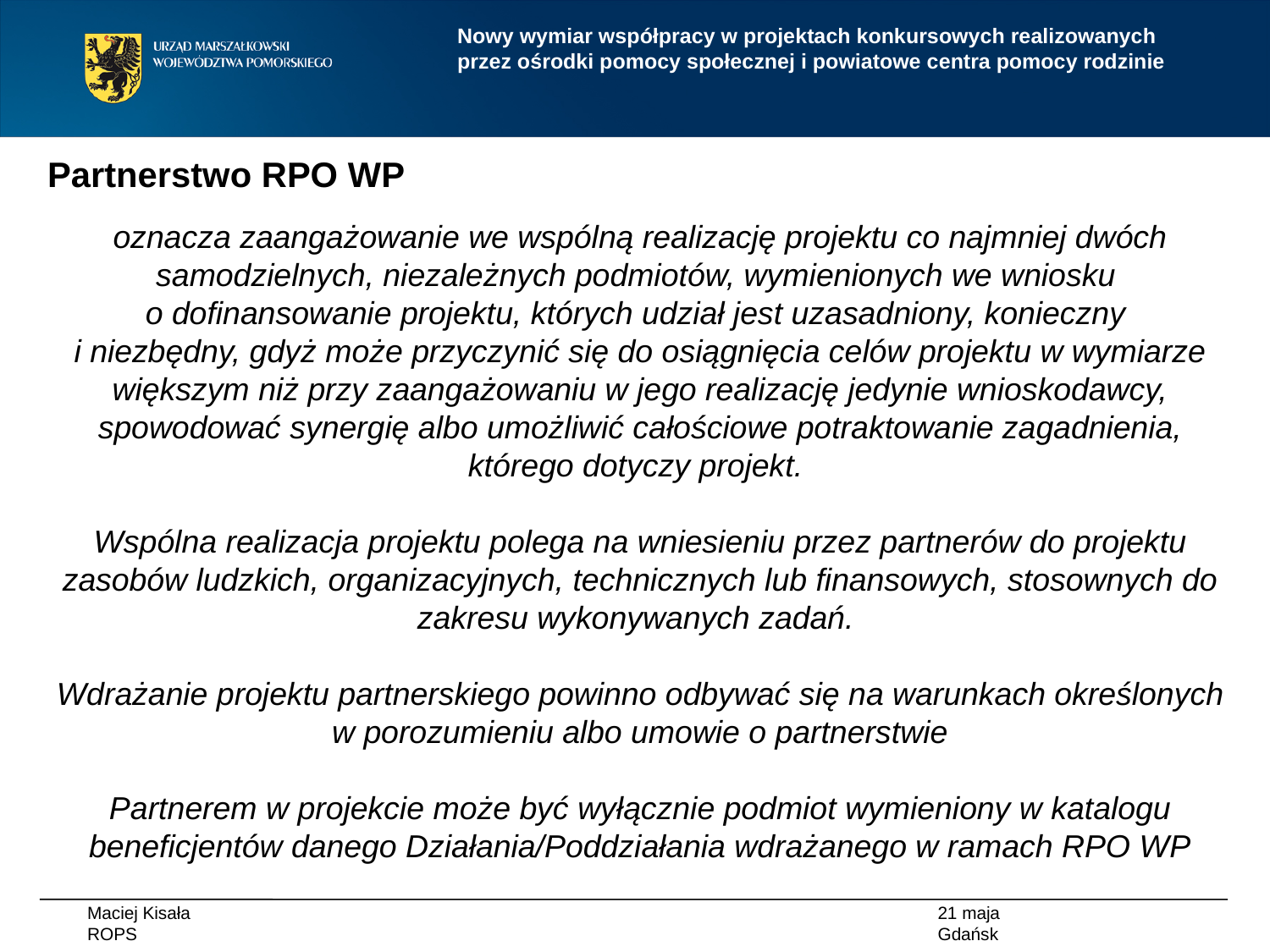

Nowy wymiar współpracy w projektach konkursowych realizowanych przez ośrodki pomocy społecznej i powiatowe centra pomocy rodzinie

Partnerstwo RPO WP

oznacza zaangażowanie we wspólną realizację projektu co najmniej dwóch samodzielnych, niezależnych podmiotów, wymienionych we wniosku
o dofinansowanie projektu, których udział jest uzasadniony, konieczny
i niezbędny, gdyż może przyczynić się do osiągnięcia celów projektu w wymiarze większym niż przy zaangażowaniu w jego realizację jedynie wnioskodawcy, spowodować synergię albo umożliwić całościowe potraktowanie zagadnienia, którego dotyczy projekt.

Wspólna realizacja projektu polega na wniesieniu przez partnerów do projektu zasobów ludzkich, organizacyjnych, technicznych lub finansowych, stosownych do zakresu wykonywanych zadań.
Wdrażanie projektu partnerskiego powinno odbywać się na warunkach określonych w porozumieniu albo umowie o partnerstwie
Partnerem w projekcie może być wyłącznie podmiot wymieniony w katalogu beneficjentów danego Działania/Poddziałania wdrażanego w ramach RPO WP

Maciej Kisała
ROPS
21 maja
Gdańsk